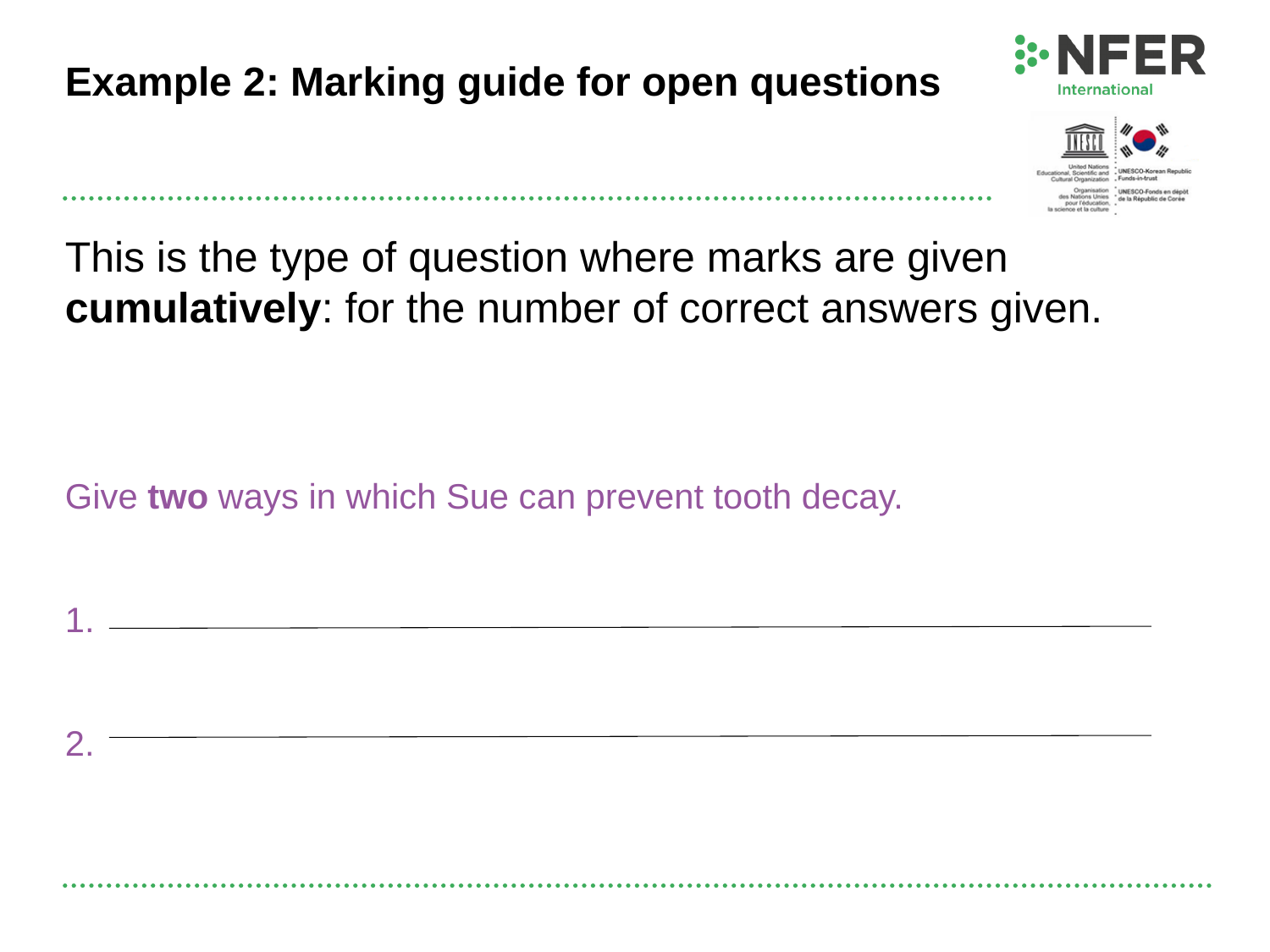

# Example 2: Marking guide for open questions
This is the type of question where marks are given cumulatively: for the number of correct answers given.

Give two ways in which Sue can prevent tooth decay.

1.

2.